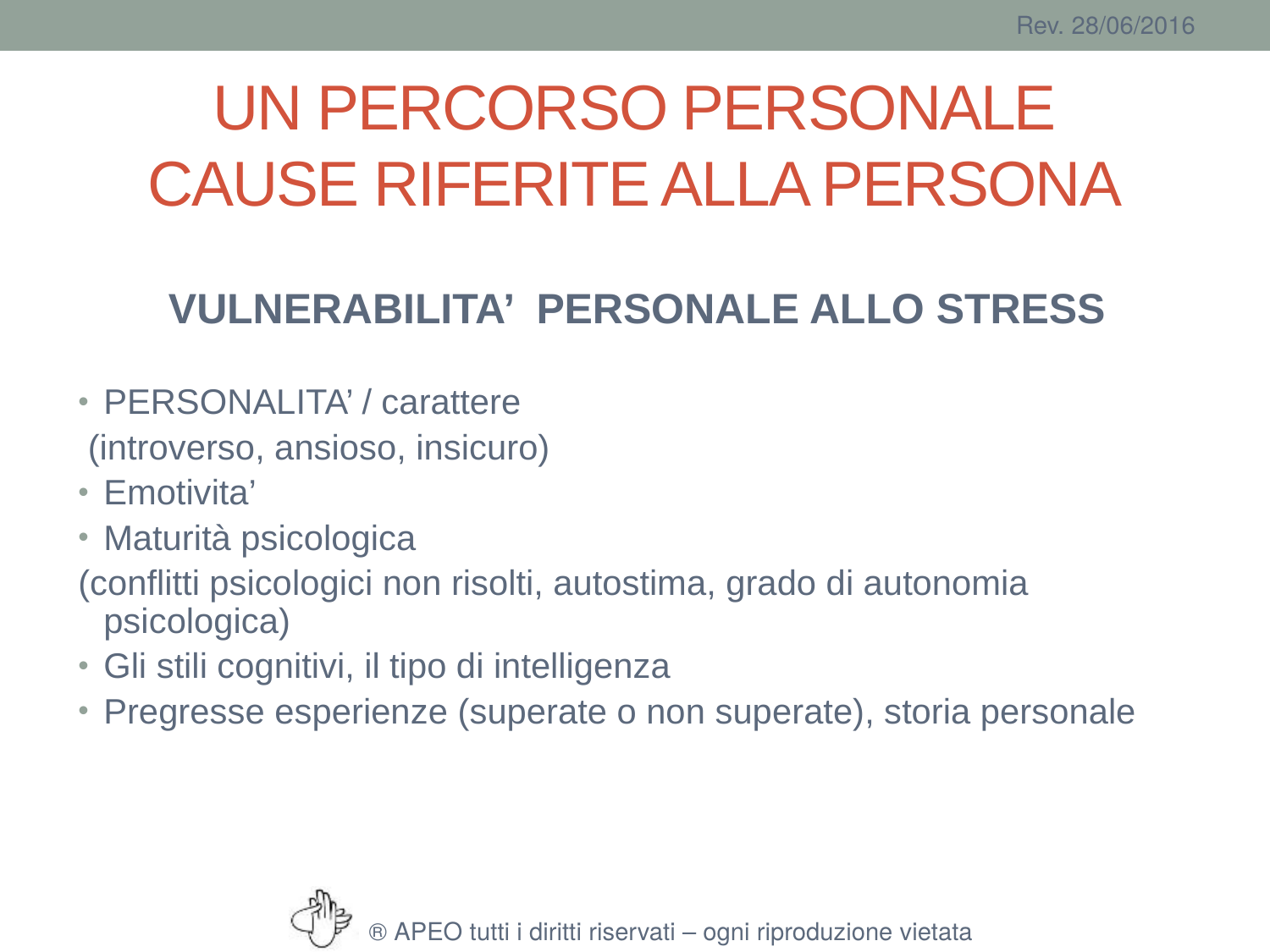

# UN PERCORSO PERSONALE CAUSE RIFERITE ALLA PERSONA
VULNERABILITA’  PERSONALE ALLO STRESS

PERSONALITA’ / carattere
 (introverso, ansioso, insicuro)
Emotivita’
Maturità psicologica
(conflitti psicologici non risolti, autostima, grado di autonomia psicologica)
Gli stili cognitivi, il tipo di intelligenza
Pregresse esperienze (superate o non superate), storia personale